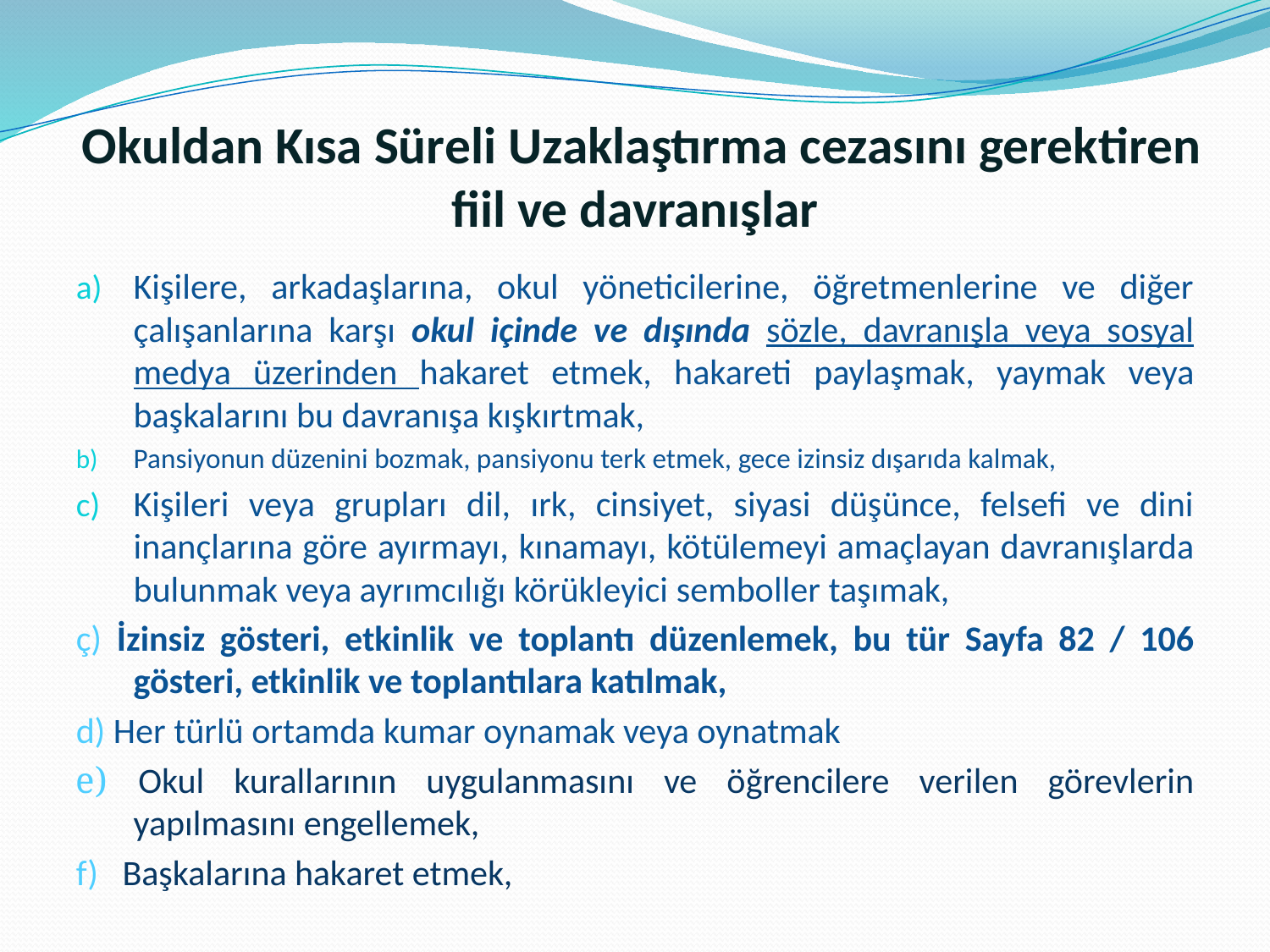

# Okuldan Kısa Süreli Uzaklaştırma cezasını gerektiren fiil ve davranışlar
Kişilere, arkadaşlarına, okul yöneticilerine, öğretmenlerine ve diğer çalışanlarına karşı okul içinde ve dışında sözle, davranışla veya sosyal medya üzerinden hakaret etmek, hakareti paylaşmak, yaymak veya başkalarını bu davranışa kışkırtmak,
Pansiyonun düzenini bozmak, pansiyonu terk etmek, gece izinsiz dışarıda kalmak,
Kişileri veya grupları dil, ırk, cinsiyet, siyasi düşünce, felsefi ve dini inançlarına göre ayırmayı, kınamayı, kötülemeyi amaçlayan davranışlarda bulunmak veya ayrımcılığı körükleyici semboller taşımak,
ç) İzinsiz gösteri, etkinlik ve toplantı düzenlemek, bu tür Sayfa 82 / 106 gösteri, etkinlik ve toplantılara katılmak,
d) Her türlü ortamda kumar oynamak veya oynatmak
e) Okul kurallarının uygulanmasını ve öğrencilere verilen görevlerin yapılmasını engellemek,
f)   Başkalarına hakaret etmek,